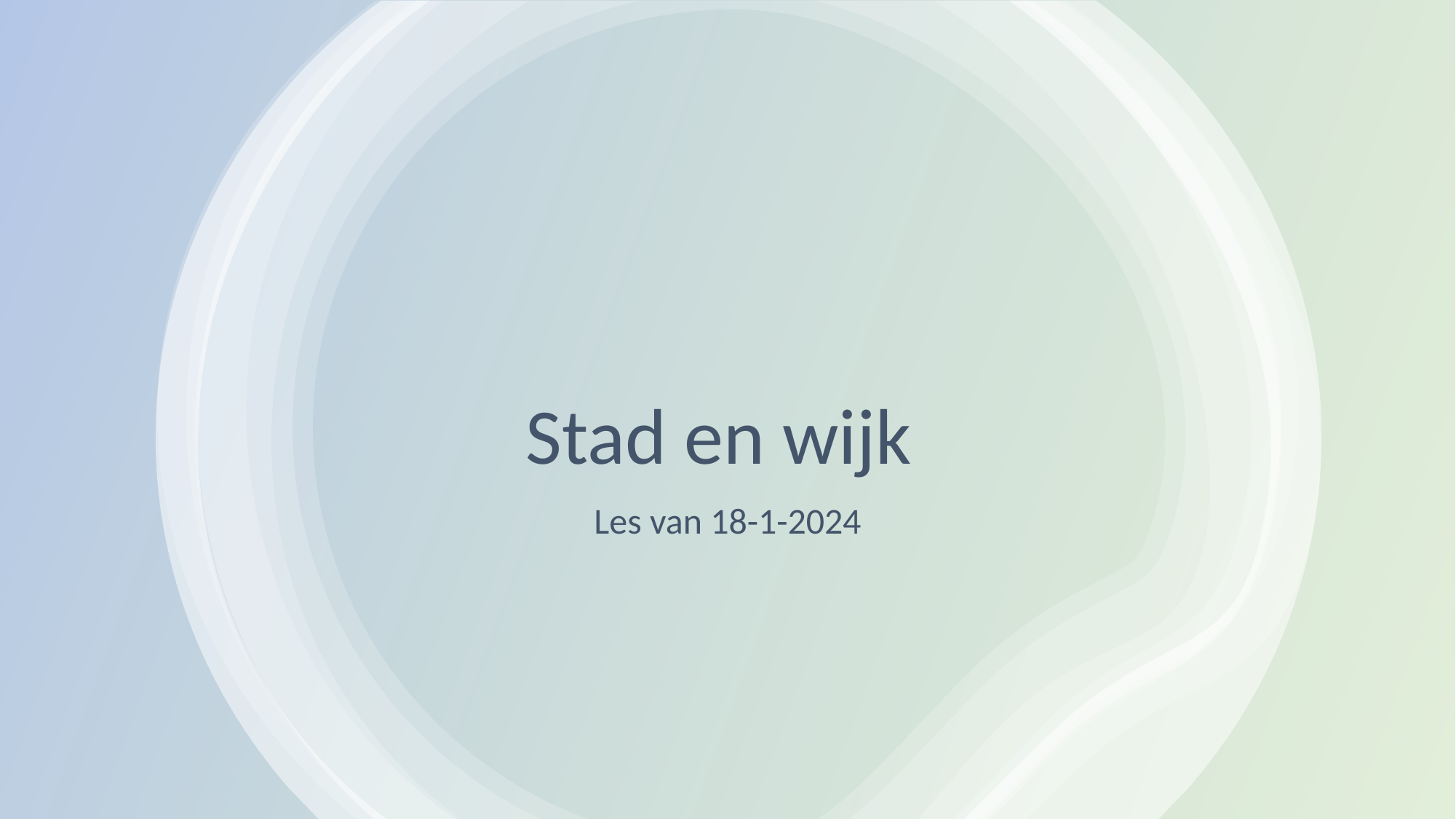

# Stad en wijk
Les van 18-1-2024